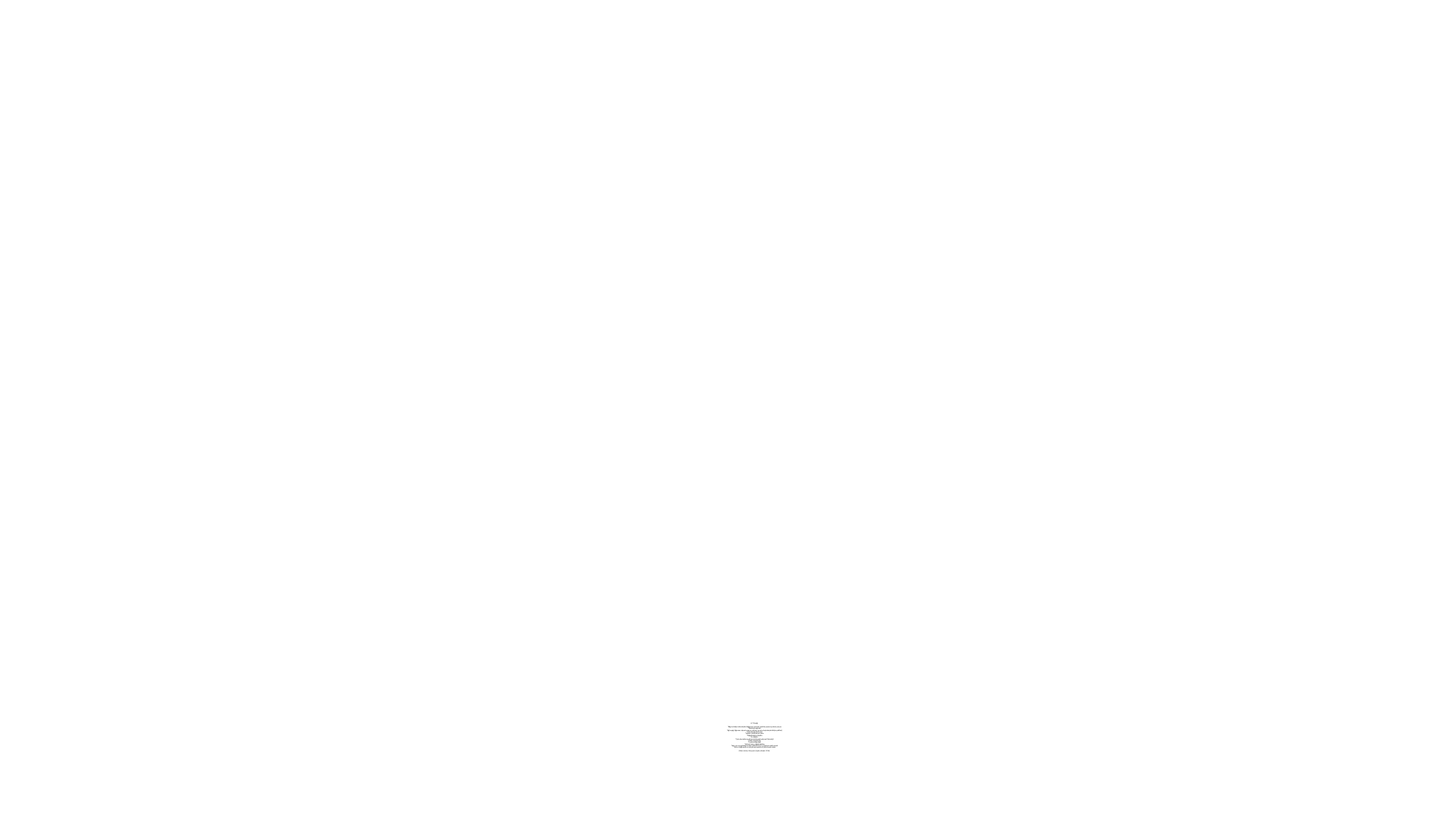

# a) Y Kuşağı *Bilgi ve iletişim teknolojileri (bilgisayar, internet) günlük yaşamın ayrılmaz parçası *Teknoloji bağımlısı *Ağ kuşağı (öğrenme, alışveriş yapma, çalışma, oynama, başkalarıyla iletişim şekilleri) *Çalışma hayatında yeni *Medya ve iletişime en yakın *Özgürlüklerine düşkün *En tüketici *Çok çalışmaktansa zekasını kullanarak çalışma (Teknoloji) *Çabuk ulaşılırdırlar *İş yerine bağı değil *10’dan fazla iş değiştirebilirler *İşten çok işin getirdiği fırsatlar (yüksek ücret, iş güvencesi gibi) önemli *Nüfus dağılımında ve çalışma yaşamında en yüksek paya sahip (Polat, Arslan, Günçavdı, Çiçek ve Kazak, 2016)